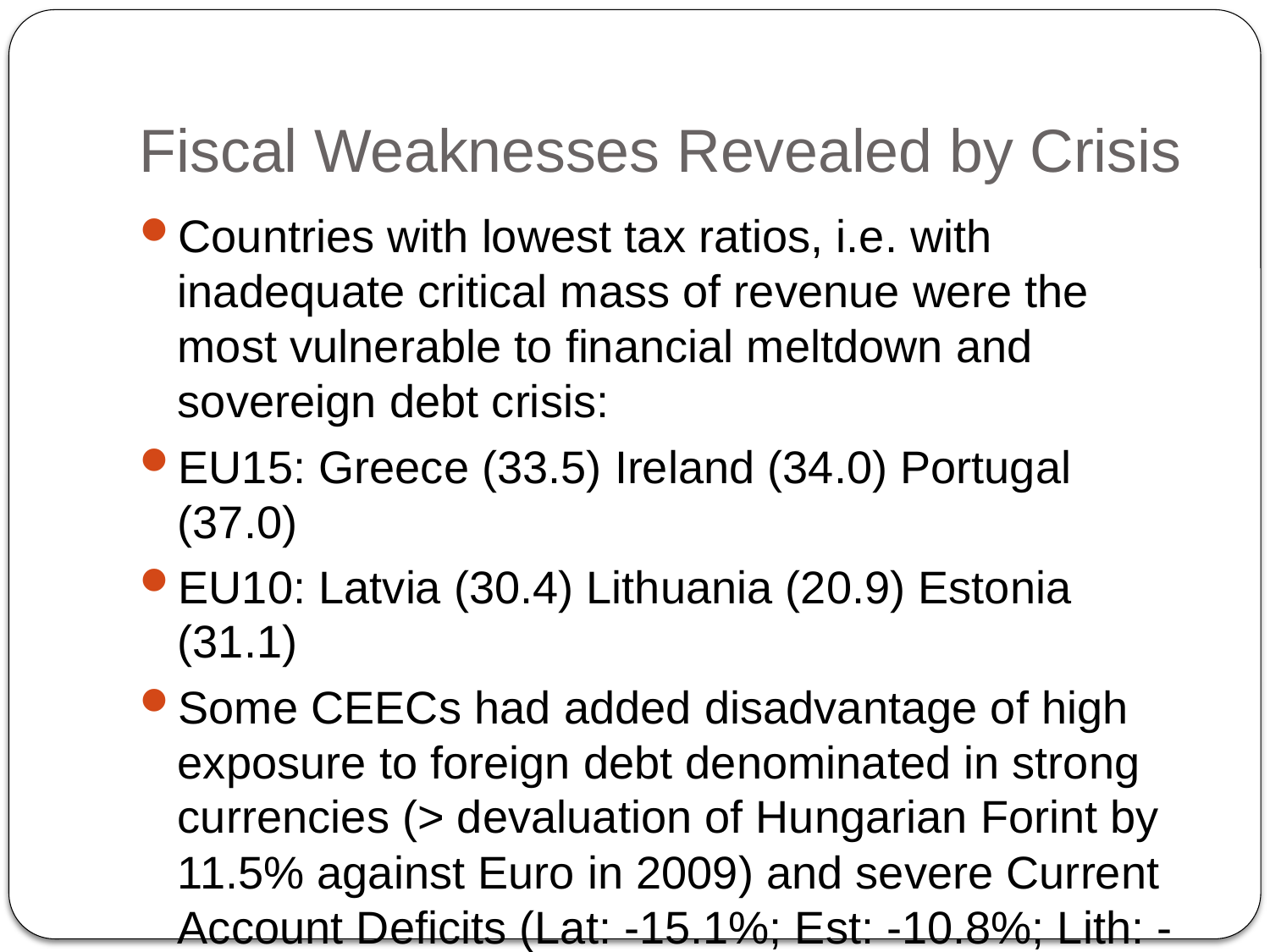

# Fiscal Weaknesses Revealed by Crisis
Countries with lowest tax ratios, i.e. with inadequate critical mass of revenue were the most vulnerable to financial meltdown and sovereign debt crisis:
EU15: Greece (33.5) Ireland (34.0) Portugal (37.0)
EU10: Latvia (30.4) Lithuania (20.9) Estonia (31.1)
Some CEECs had added disadvantage of high exposure to foreign debt denominated in strong currencies (> devaluation of Hungarian Forint by 11.5% against Euro in 2009) and severe Current Account Deficits (Lat: -15.1%; Est: -10.8%; Lith: -14.9%)
C.f. EU15 Average: -1%; Portugal: -12.1%; Greece: -14.4%